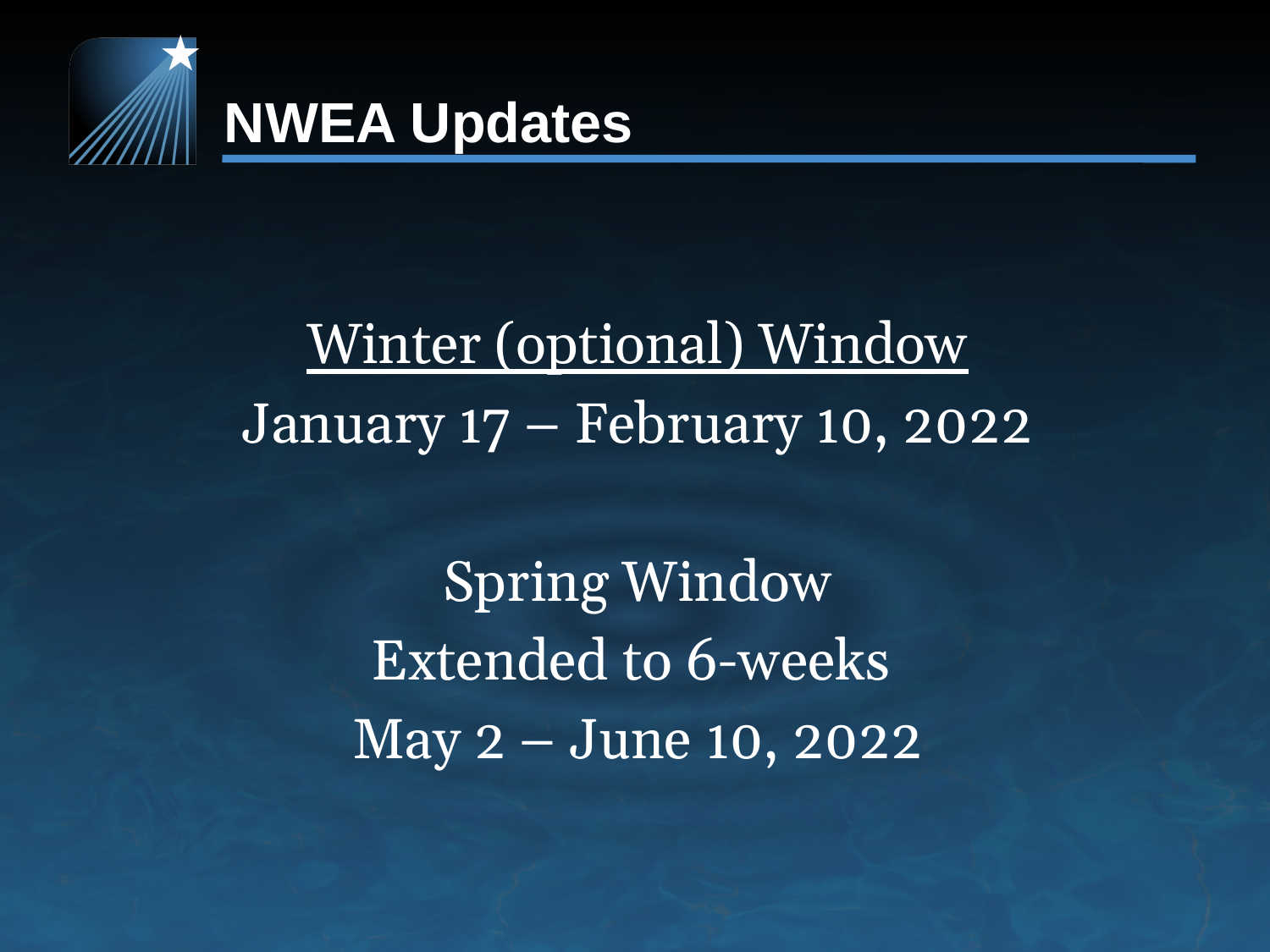

# NWEA Updates

Winter (optional) Window
January 17 – February 10, 2022

Spring Window
Extended to 6-weeks
May 2 – June 10, 2022